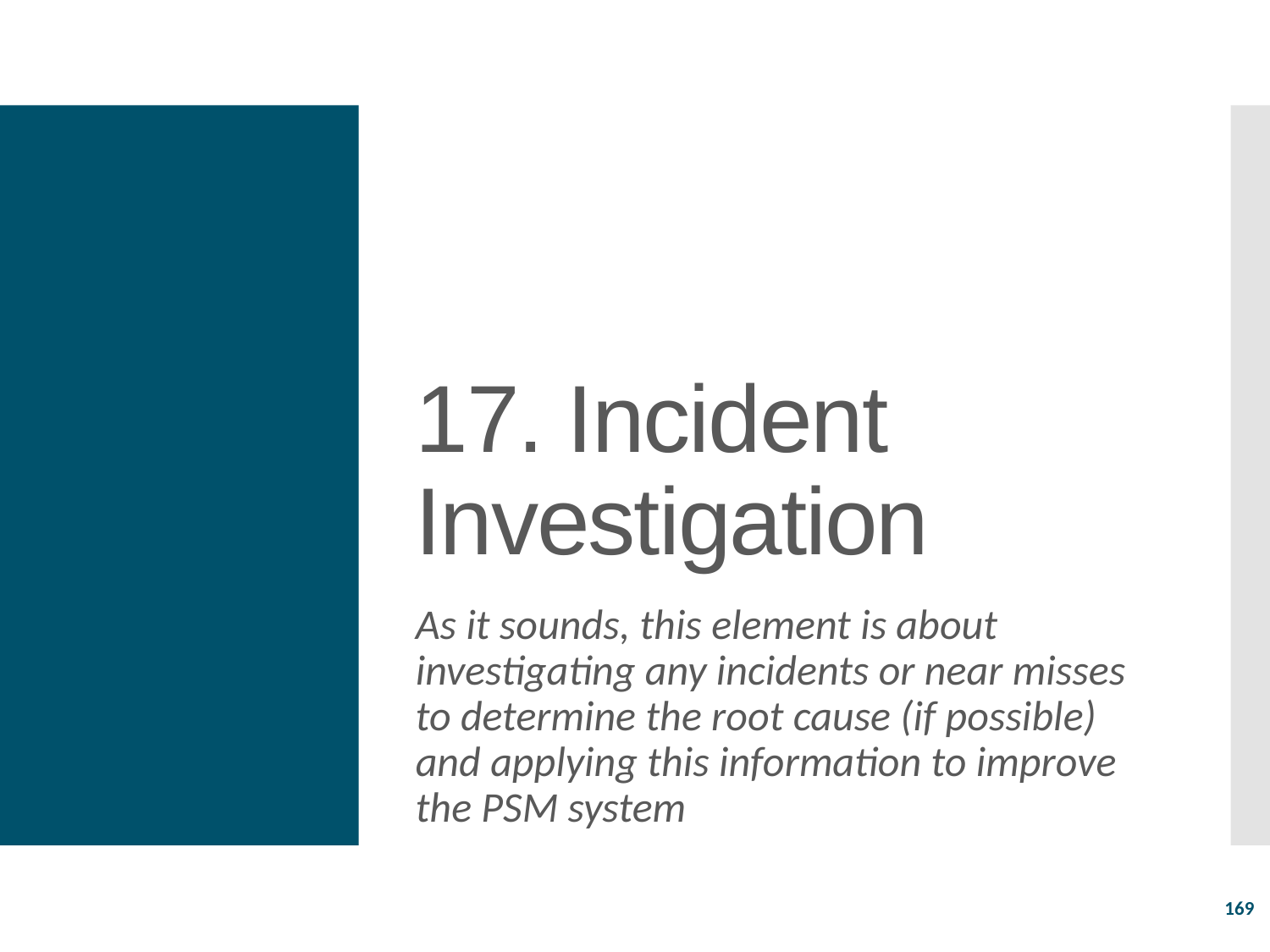

# 17. Incident Investigation
As it sounds, this element is about investigating any incidents or near misses to determine the root cause (if possible) and applying this information to improve the PSM system
169